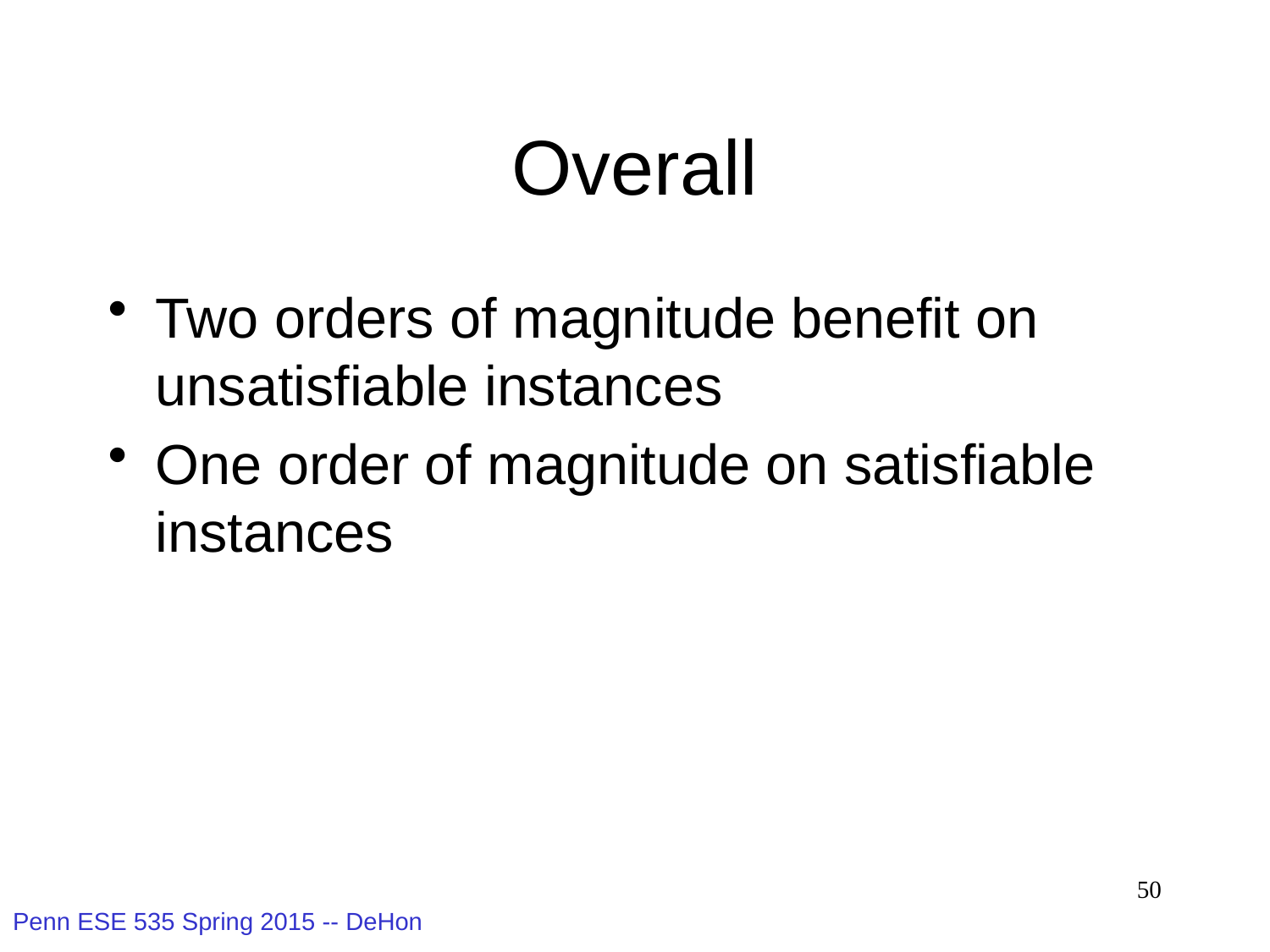

# Overall
Two orders of magnitude benefit on unsatisfiable instances
One order of magnitude on satisfiable instances
50
Penn ESE 535 Spring 2015 -- DeHon